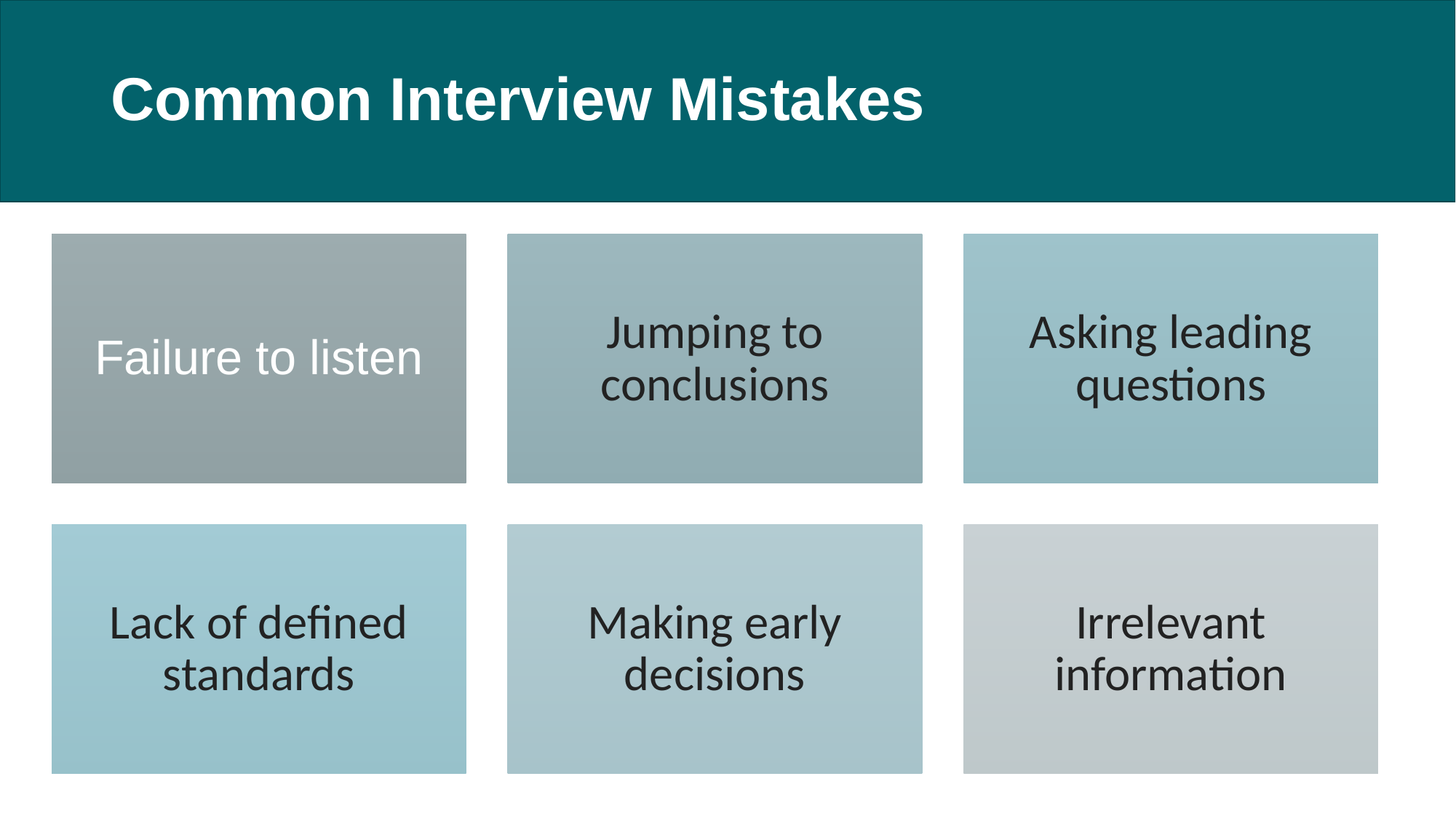

# Common Interview Mistakes
Failure to listen
Jumping to conclusions
Asking leading questions
Lack of defined standards
Making early decisions
Irrelevant information